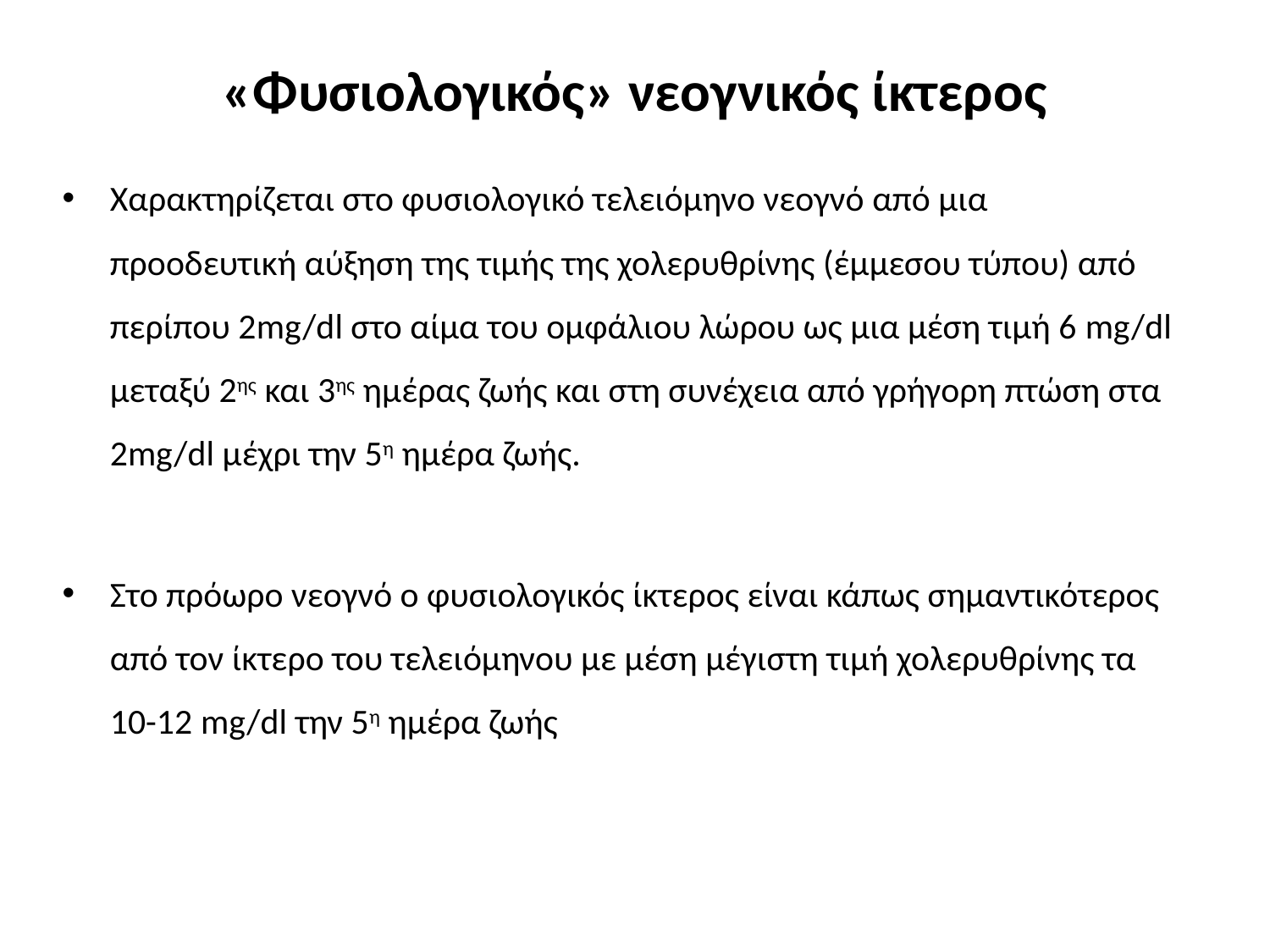

# «Φυσιολογικός» νεογνικός ίκτερος
Χαρακτηρίζεται στο φυσιολογικό τελειόμηνο νεογνό από μια προοδευτική αύξηση της τιμής της χολερυθρίνης (έμμεσου τύπου) από περίπου 2mg/dl στο αίμα του ομφάλιου λώρου ως μια μέση τιμή 6 mg/dl μεταξύ 2ης και 3ης ημέρας ζωής και στη συνέχεια από γρήγορη πτώση στα 2mg/dl μέχρι την 5η ημέρα ζωής.

Στο πρόωρο νεογνό ο φυσιολογικός ίκτερος είναι κάπως σημαντικότερος από τον ίκτερο του τελειόμηνου με μέση μέγιστη τιμή χολερυθρίνης τα 10-12 mg/dl την 5η ημέρα ζωής